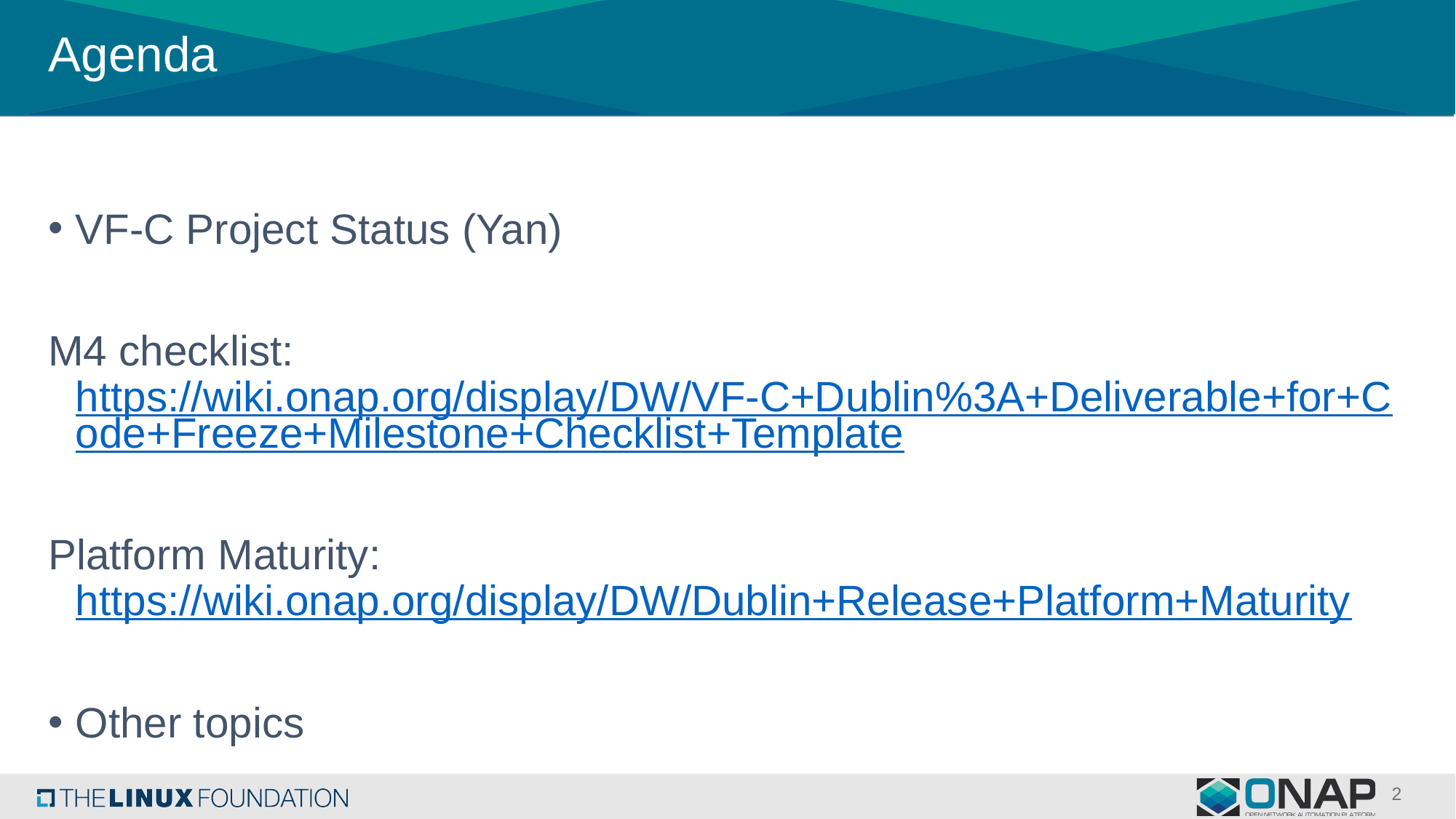

# Agenda

VF-C Project Status (Yan)

M4 checklist: https://wiki.onap.org/display/DW/VF-C+Dublin%3A+Deliverable+for+Code+Freeze+Milestone+Checklist+Template

Platform Maturity: https://wiki.onap.org/display/DW/Dublin+Release+Platform+Maturity

Other topics

2